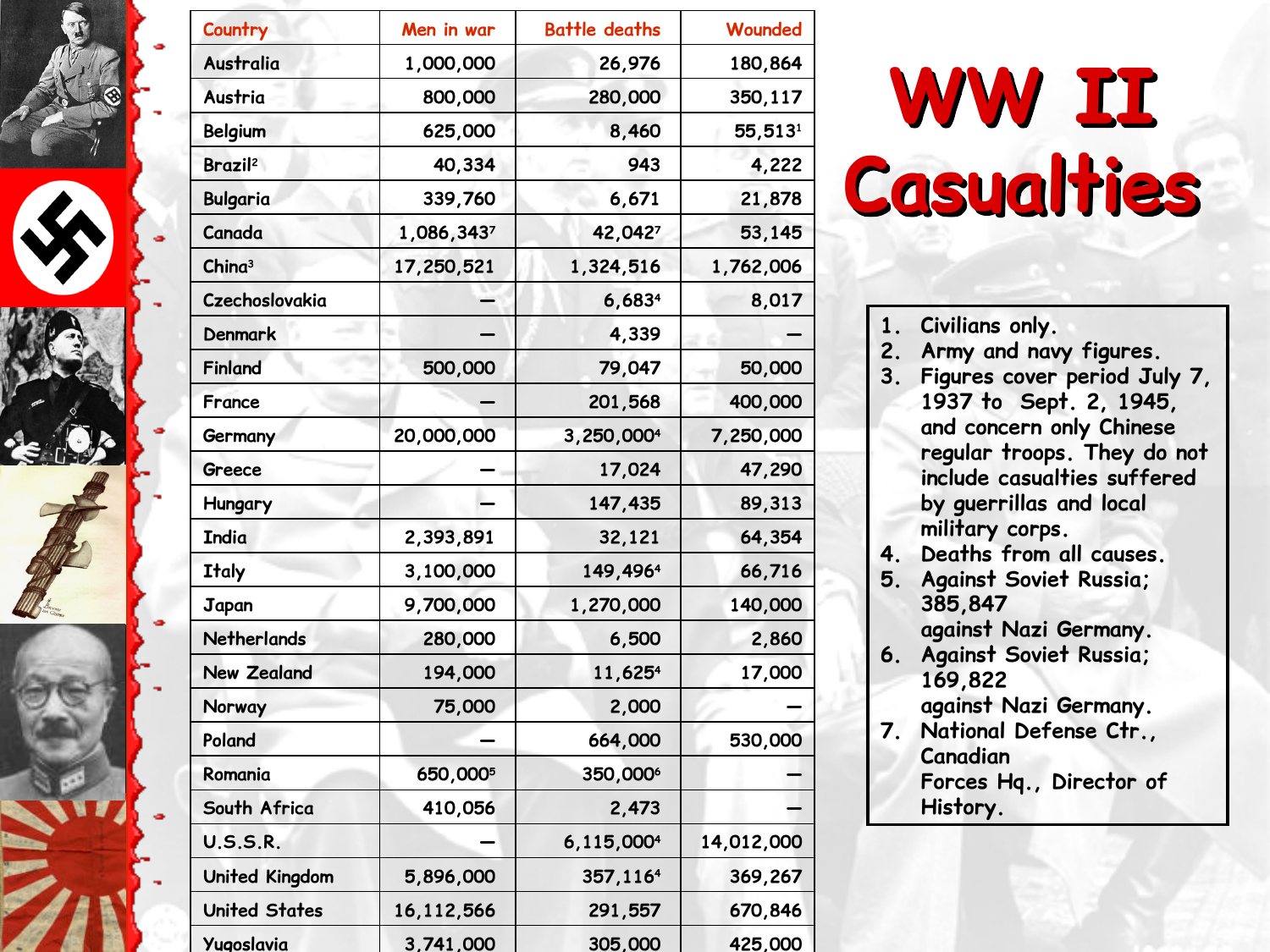

| Country | Men in war | Battle deaths | Wounded |
| --- | --- | --- | --- |
| Australia | 1,000,000 | 26,976 | 180,864 |
| Austria | 800,000 | 280,000 | 350,117 |
| Belgium | 625,000 | 8,460 | 55,5131 |
| Brazil2 | 40,334 | 943 | 4,222 |
| Bulgaria | 339,760 | 6,671 | 21,878 |
| Canada | 1,086,3437 | 42,0427 | 53,145 |
| China3 | 17,250,521 | 1,324,516 | 1,762,006 |
| Czechoslovakia | — | 6,6834 | 8,017 |
| Denmark | — | 4,339 | — |
| Finland | 500,000 | 79,047 | 50,000 |
| France | — | 201,568 | 400,000 |
| Germany | 20,000,000 | 3,250,0004 | 7,250,000 |
| Greece | — | 17,024 | 47,290 |
| Hungary | — | 147,435 | 89,313 |
| India | 2,393,891 | 32,121 | 64,354 |
| Italy | 3,100,000 | 149,4964 | 66,716 |
| Japan | 9,700,000 | 1,270,000 | 140,000 |
| Netherlands | 280,000 | 6,500 | 2,860 |
| New Zealand | 194,000 | 11,6254 | 17,000 |
| Norway | 75,000 | 2,000 | — |
| Poland | — | 664,000 | 530,000 |
| Romania | 650,0005 | 350,0006 | — |
| South Africa | 410,056 | 2,473 | — |
| U.S.S.R. | — | 6,115,0004 | 14,012,000 |
| United Kingdom | 5,896,000 | 357,1164 | 369,267 |
| United States | 16,112,566 | 291,557 | 670,846 |
| Yugoslavia | 3,741,000 | 305,000 | 425,000 |
WW II Casualties
Civilians only.
Army and navy figures.
Figures cover period July 7, 1937 to  Sept. 2, 1945, and concern only Chinese regular troops. They do not include casualties suffered by guerrillas and local military corps.
Deaths from all causes.
Against Soviet Russia; 385,847
against Nazi Germany.
Against Soviet Russia; 169,822
against Nazi Germany.
National Defense Ctr., Canadian
Forces Hq., Director of History.